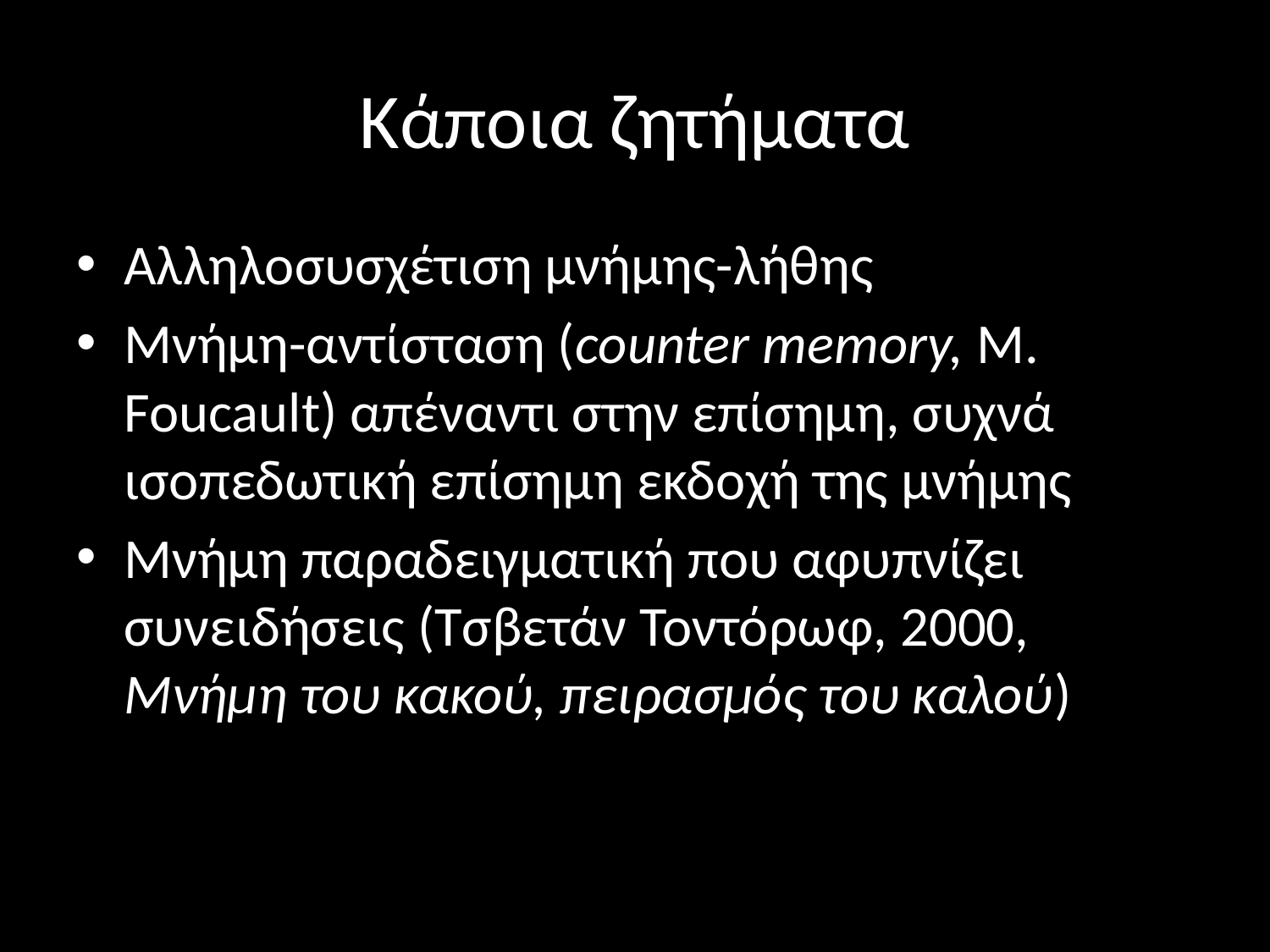

# Κάποια ζητήματα
Αλληλοσυσχέτιση μνήμης-λήθης
Μνήμη-αντίσταση (counter memory, M. Foucault) απέναντι στην επίσημη, συχνά ισοπεδωτική επίσημη εκδοχή της μνήμης
Μνήμη παραδειγματική που αφυπνίζει συνειδήσεις (Τσβετάν Τοντόρωφ, 2000, Μνήμη του κακού, πειρασμός του καλού)